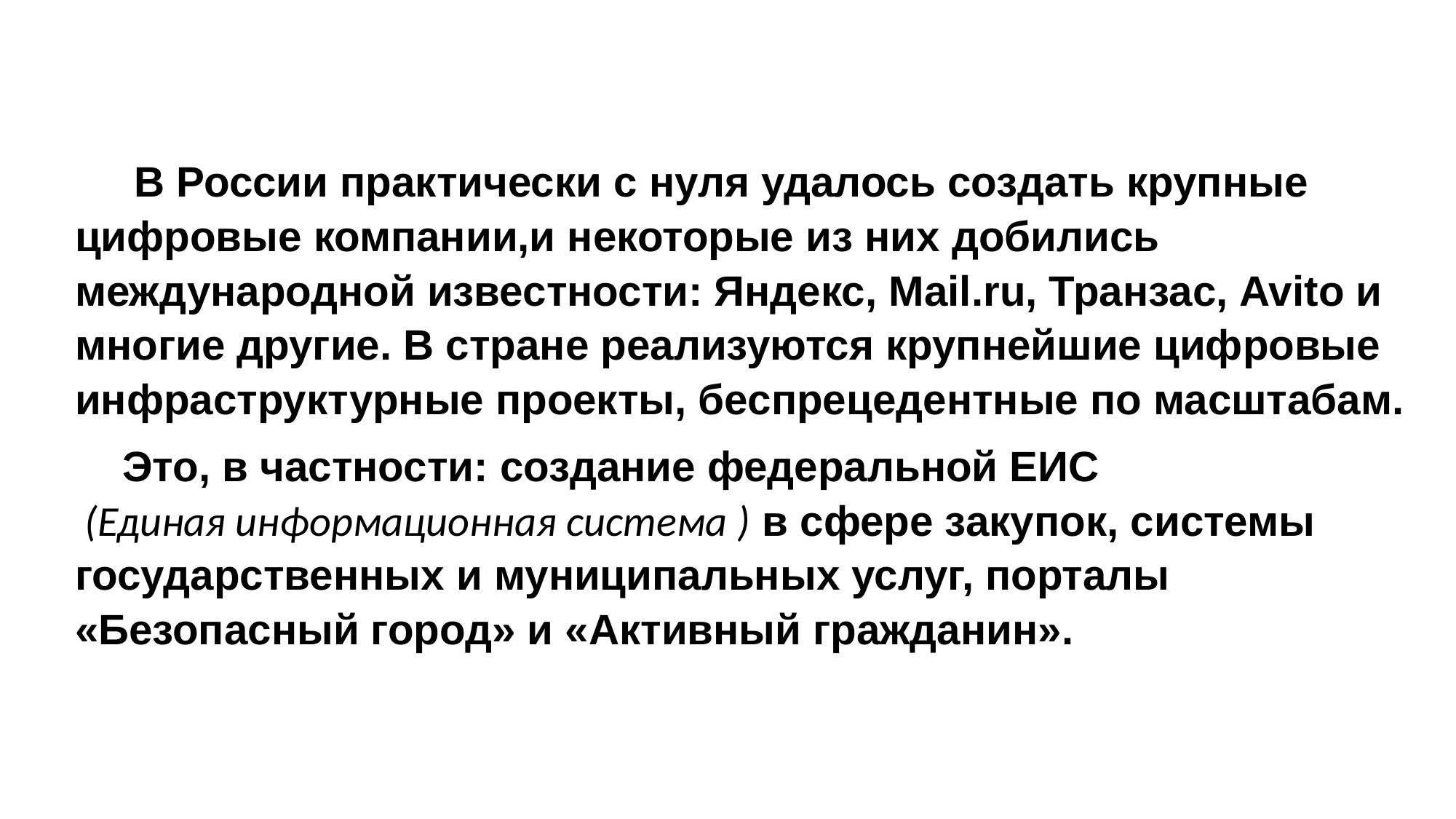

В России практически с нуля удалось создать крупные цифровые компании,и некоторые из них добились международной известности: Яндекс, Mail.ru, Транзас, Avito и многие другие. В стране реализуются крупнейшие цифровые инфраструктурные проекты, беспрецедентные по масштабам.
    Это, в частности: создание федеральной ЕИС  (Единая информационная система ) в сфере закупок, системы государственных и муниципальных услуг, порталы «Безопасный город» и «Активный гражданин».